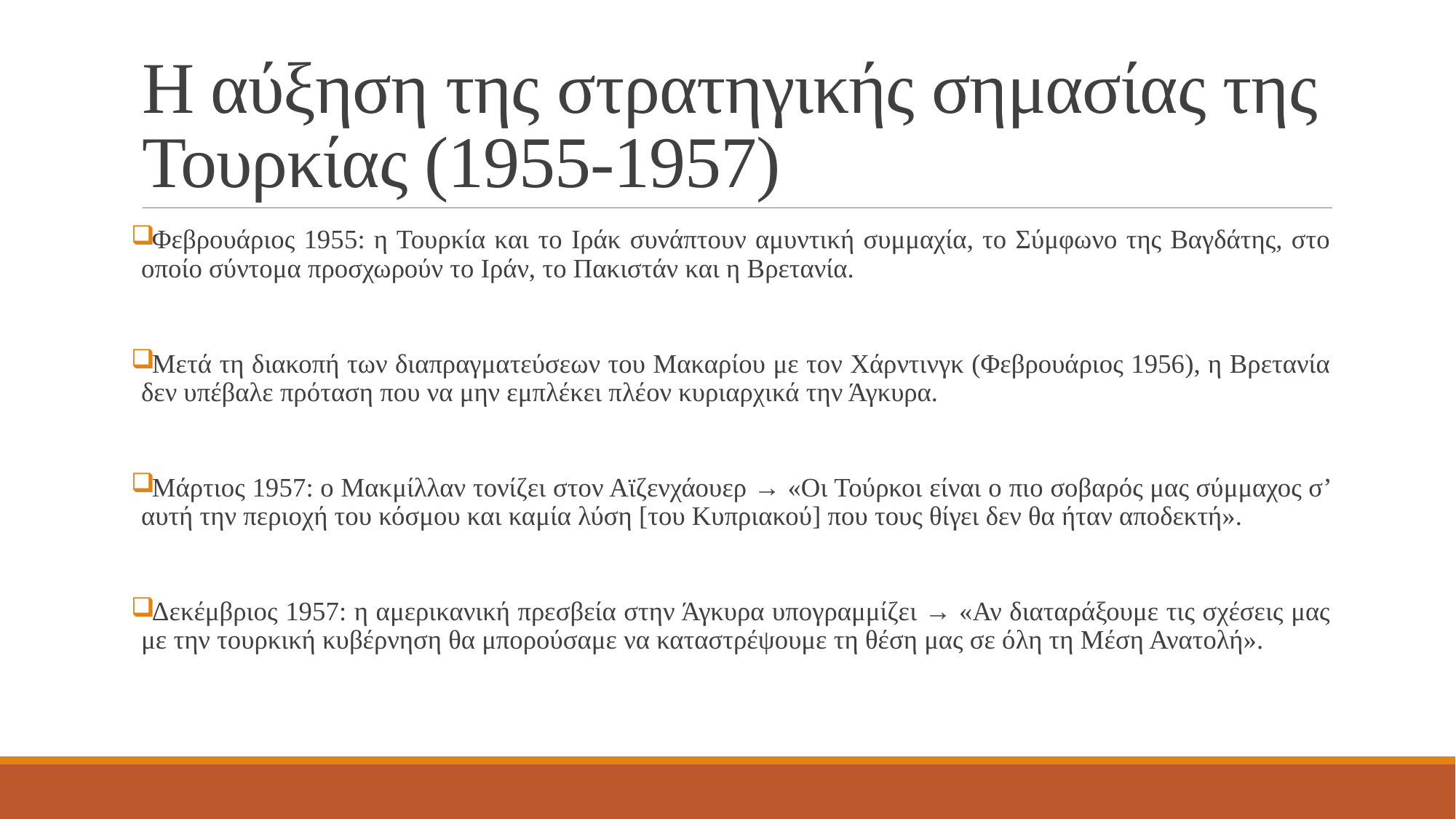

# Η αύξηση της στρατηγικής σημασίας της Τουρκίας (1955-1957)
Φεβρουάριος 1955: η Τουρκία και το Ιράκ συνάπτουν αμυντική συμμαχία, το Σύμφωνο της Βαγδάτης, στο οποίο σύντομα προσχωρούν το Ιράν, το Πακιστάν και η Βρετανία.

Μετά τη διακοπή των διαπραγματεύσεων του Μακαρίου με τον Χάρντινγκ (Φεβρουάριος 1956), η Βρετανία δεν υπέβαλε πρόταση που να μην εμπλέκει πλέον κυριαρχικά την Άγκυρα.

Μάρτιος 1957: ο Μακμίλλαν τονίζει στον Αϊζενχάουερ → «Οι Τούρκοι είναι ο πιο σοβαρός μας σύμμαχος σ’ αυτή την περιοχή του κόσμου και καμία λύση [του Κυπριακού] που τους θίγει δεν θα ήταν αποδεκτή».

Δεκέμβριος 1957: η αμερικανική πρεσβεία στην Άγκυρα υπογραμμίζει → «Αν διαταράξουμε τις σχέσεις μας με την τουρκική κυβέρνηση θα μπορούσαμε να καταστρέψουμε τη θέση μας σε όλη τη Μέση Ανατολή».